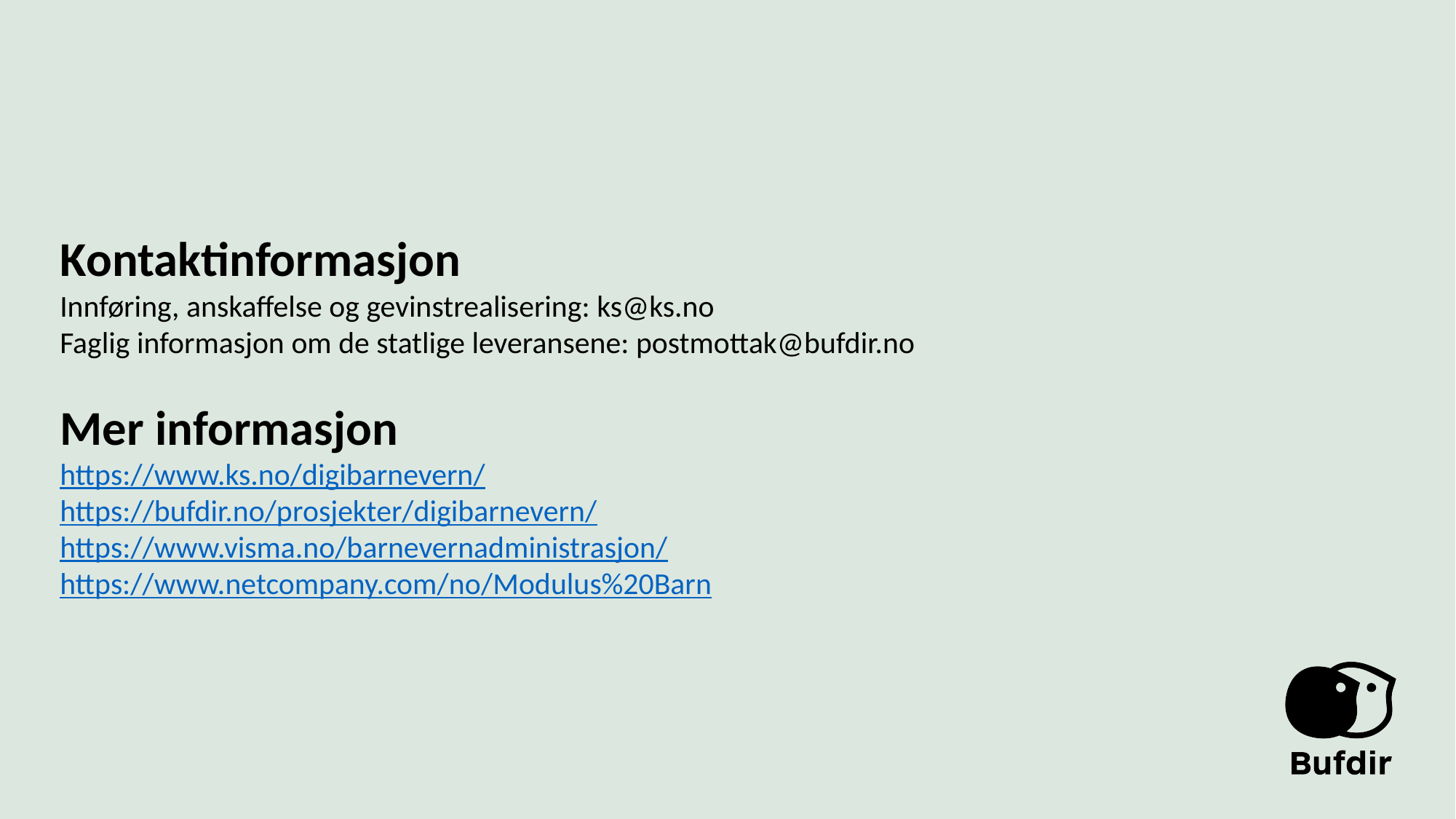

Innføring, anskaffelse og gevinstrealisering: ks@ks.no
Faglig informasjon om de statlige leveransene: postmottak@bufdir.no
https://www.ks.no/digibarnevern/
https://bufdir.no/prosjekter/digibarnevern/
https://www.visma.no/barnevernadministrasjon/
https://www.netcompany.com/no/Modulus%20Barn